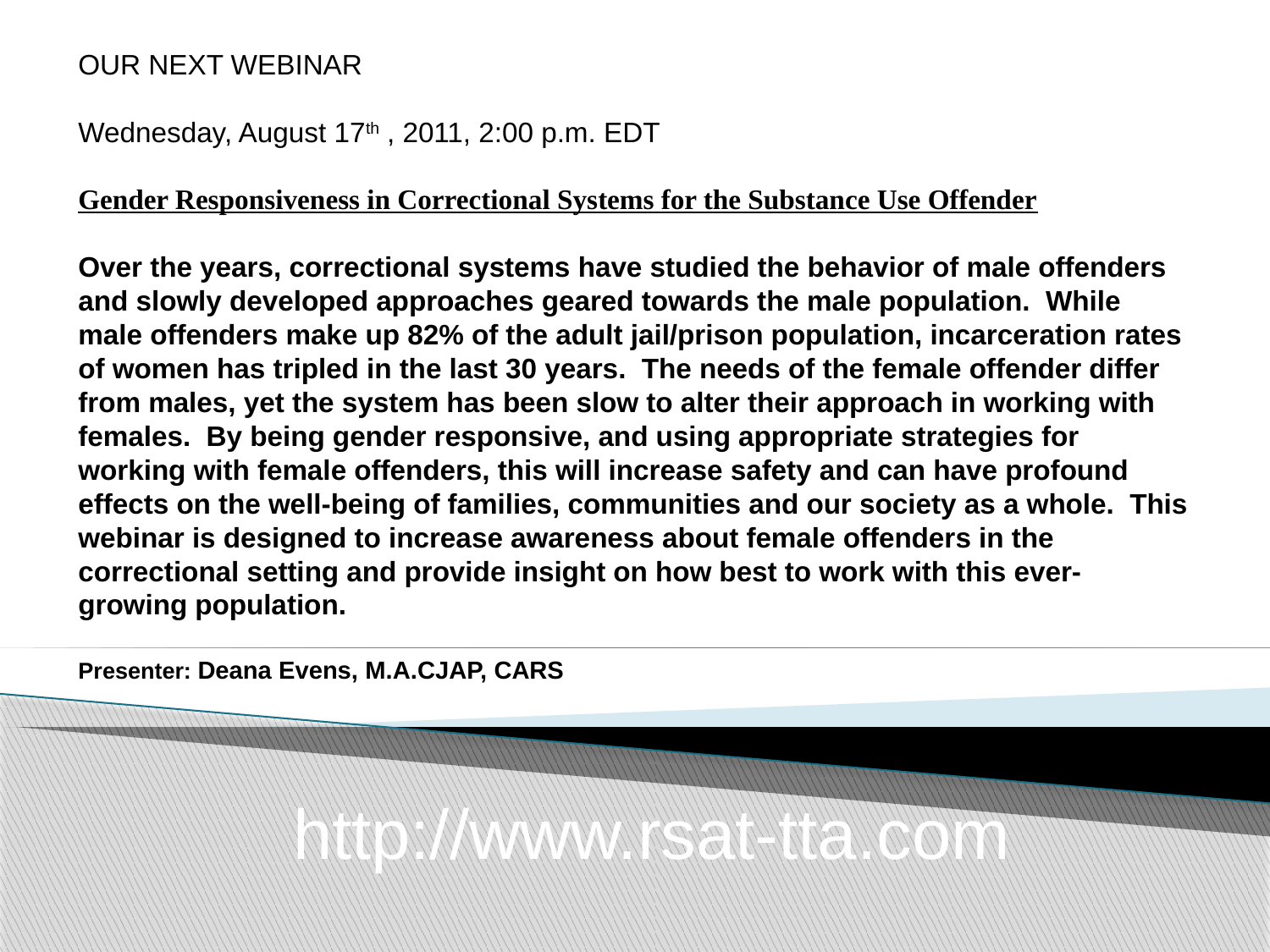

OUR NEXT WEBINAR

Wednesday, August 17th , 2011, 2:00 p.m. EDT

Gender Responsiveness in Correctional Systems for the Substance Use Offender

Over the years, correctional systems have studied the behavior of male offenders and slowly developed approaches geared towards the male population.  While male offenders make up 82% of the adult jail/prison population, incarceration rates of women has tripled in the last 30 years.  The needs of the female offender differ from males, yet the system has been slow to alter their approach in working with females.  By being gender responsive, and using appropriate strategies for working with female offenders, this will increase safety and can have profound effects on the well-being of families, communities and our society as a whole.  This webinar is designed to increase awareness about female offenders in the correctional setting and provide insight on how best to work with this ever-growing population.
Presenter: Deana Evens, M.A.CJAP, CARS

http://www.rsat-tta.com